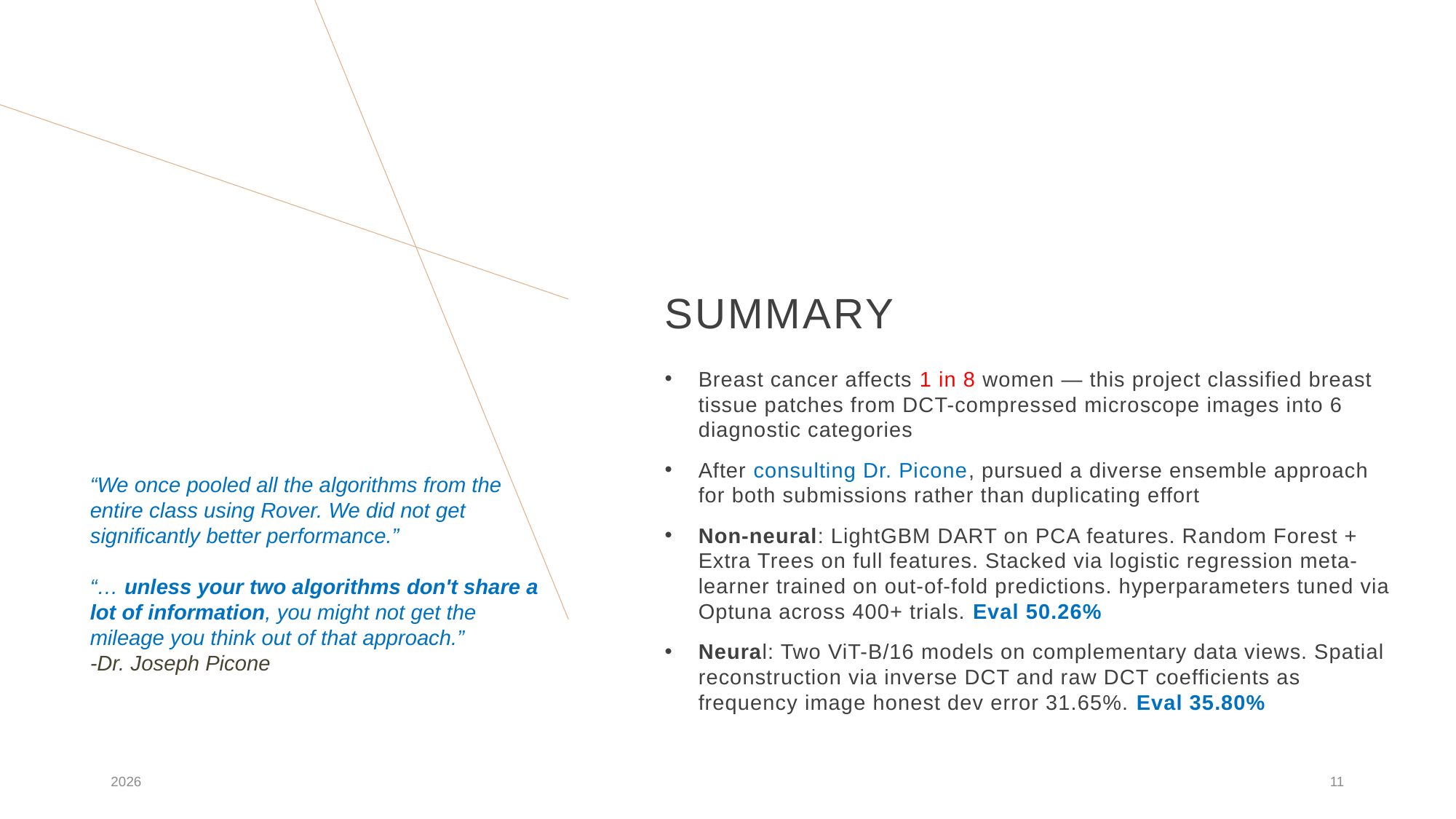

# SUMMARY
Breast cancer affects 1 in 8 women — this project classified breast tissue patches from DCT-compressed microscope images into 6 diagnostic categories
After consulting Dr. Picone, pursued a diverse ensemble approach for both submissions rather than duplicating effort
Non-neural: LightGBM DART on PCA features. Random Forest + Extra Trees on full features. Stacked via logistic regression meta-learner trained on out-of-fold predictions. hyperparameters tuned via Optuna across 400+ trials. Eval 50.26%
Neural: Two ViT-B/16 models on complementary data views. Spatial reconstruction via inverse DCT and raw DCT coefficients as frequency image honest dev error 31.65%. Eval 35.80%
“We once pooled all the algorithms from the entire class using Rover. We did not get significantly better performance.”

“… unless your two algorithms don't share a lot of information, you might not get the mileage you think out of that approach.”
-Dr. Joseph Picone
2026
11